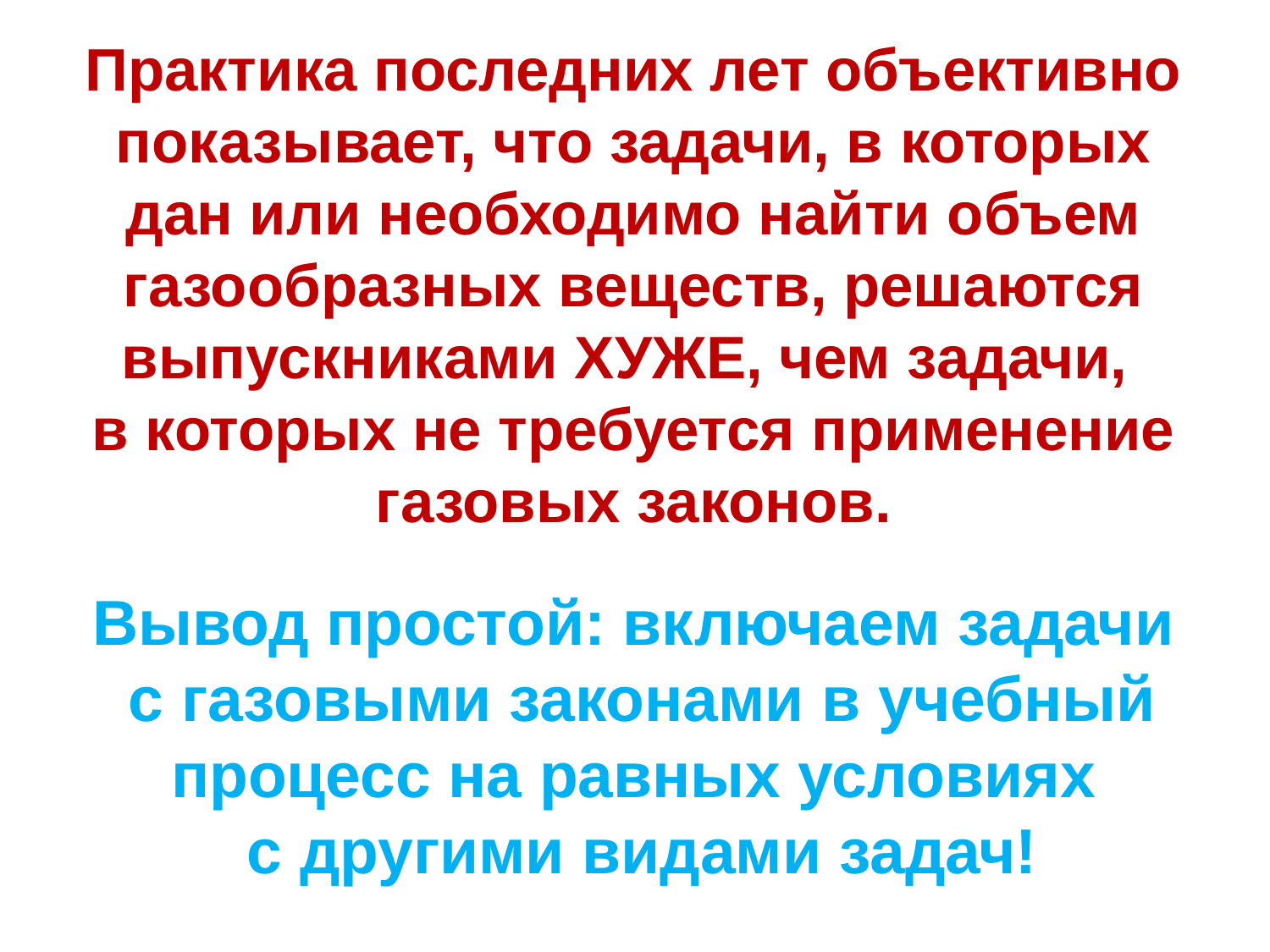

Практика последних лет объективно показывает, что задачи, в которых дан или необходимо найти объем газообразных веществ, решаются выпускниками ХУЖЕ, чем задачи,
в которых не требуется применение газовых законов.
Вывод простой: включаем задачи
с газовыми законами в учебный процесс на равных условиях
с другими видами задач!